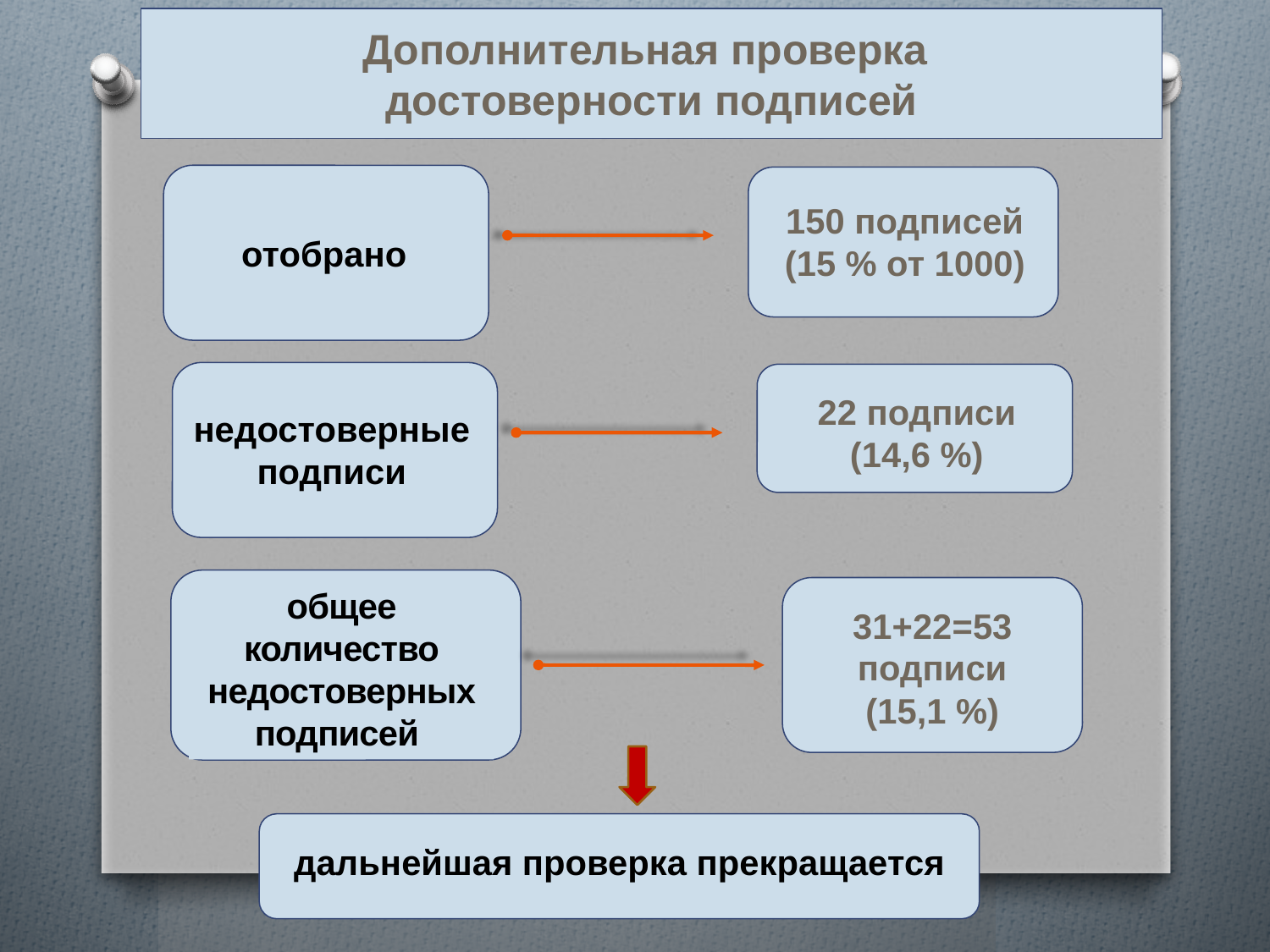

Дополнительная проверка
достоверности подписей

150 подписей
(15 % от 1000)
отобрано

22 подписи
(14,6 %)
недостоверные подписи

общее количество недостоверных подписей

31+22=53 подписи
(15,1 %)

дальнейшая проверка прекращается